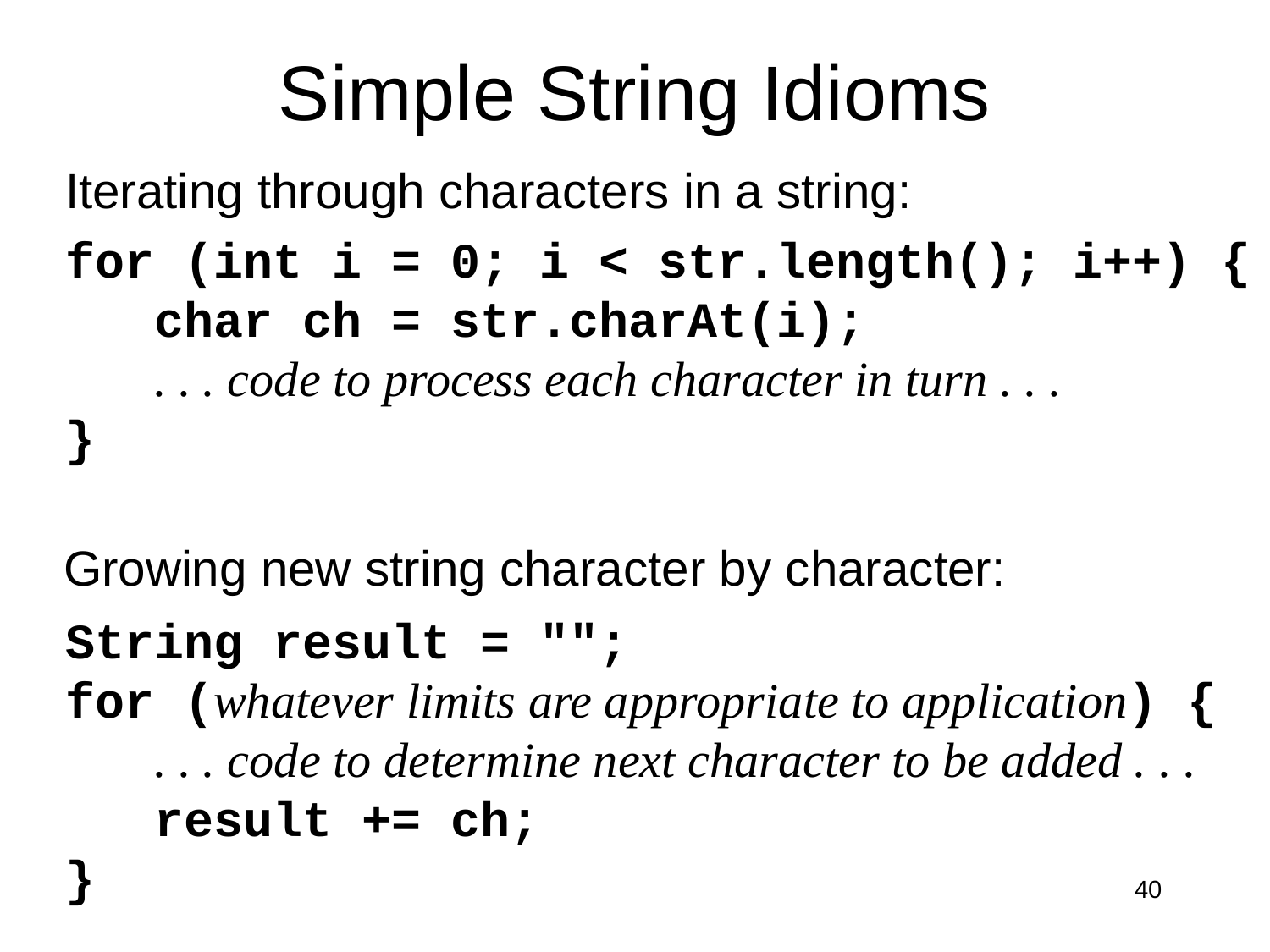

# Simple String Idioms
Iterating through characters in a string:
for (int i = 0; i < str.length(); i++) {
   char ch = str.charAt(i);
   . . . code to process each character in turn . . .
}
Growing new string character by character:
String result = "";
for (whatever limits are appropriate to application) {
   . . . code to determine next character to be added . . .
   result += ch;
}
40